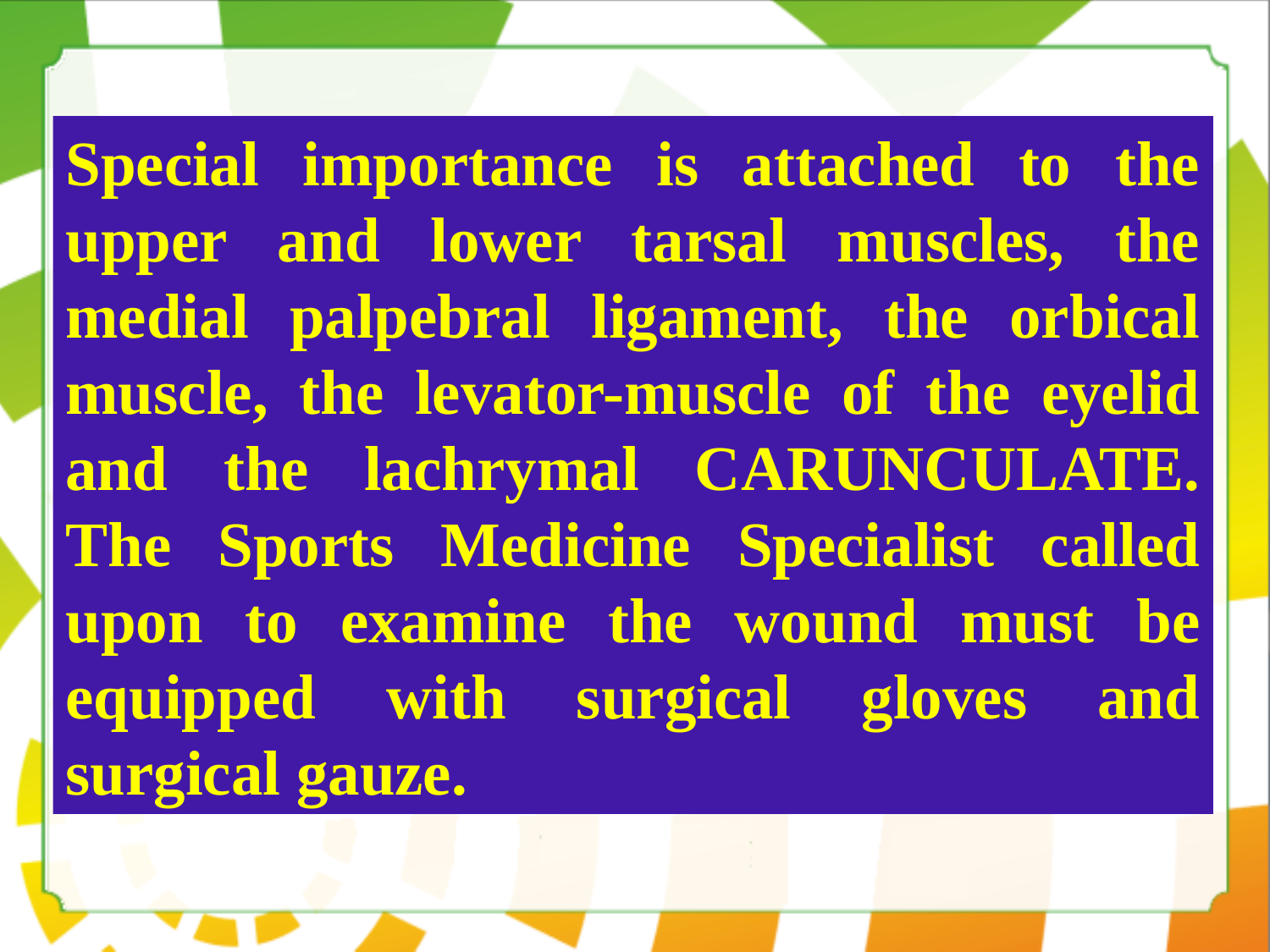

Special importance is attached to the upper and lower tarsal muscles, the medial palpebral ligament, the orbical muscle, the levator-muscle of the eyelid and the lachrymal CARUNCULATE. The Sports Medicine Specialist called upon to examine the wound must be equipped with surgical gloves and surgical gauze.